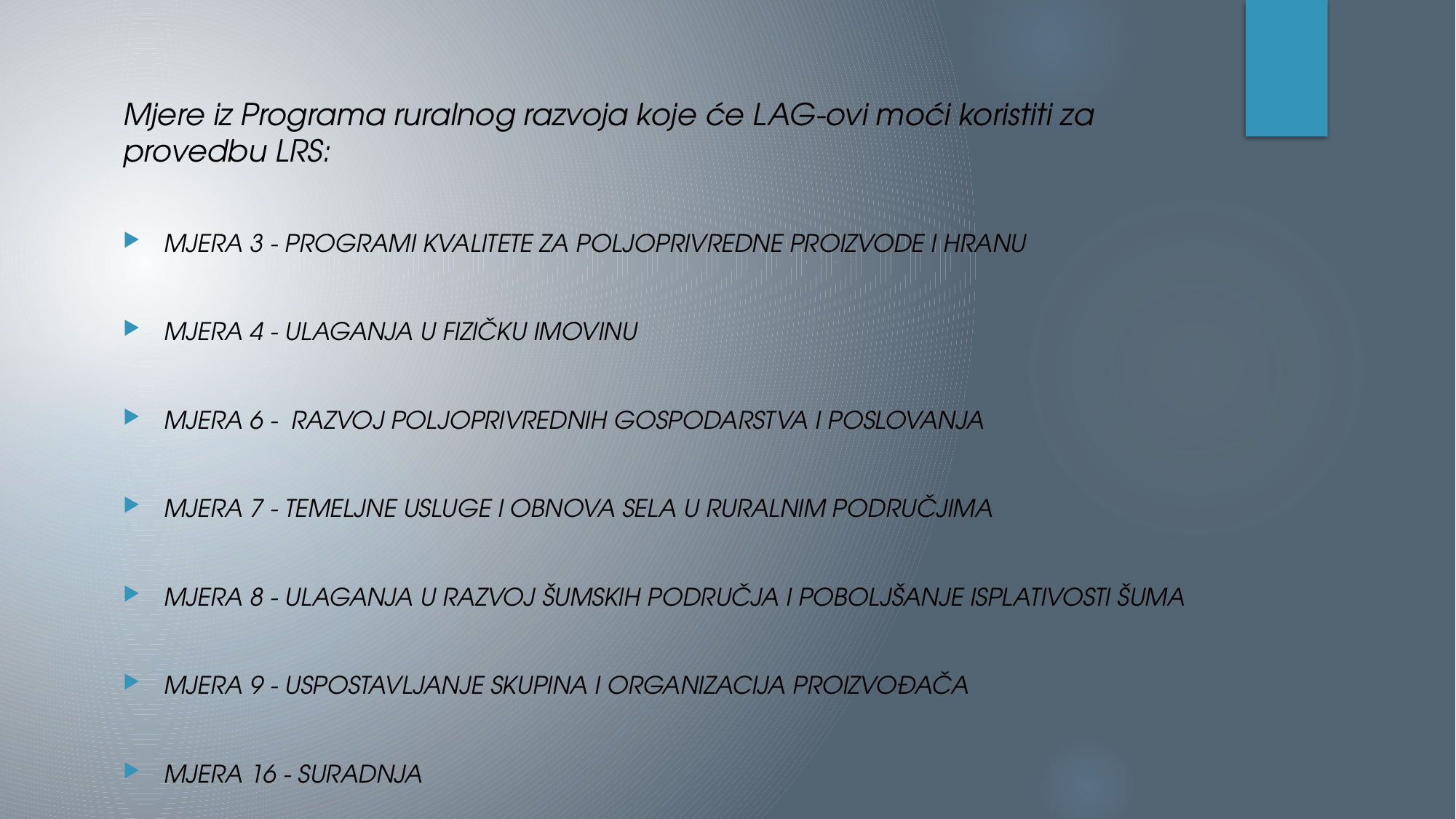

#
Mjere iz Programa ruralnog razvoja koje će LAG-ovi moći koristiti za provedbu LRS:

MJERA 3 - PROGRAMI KVALITETE ZA POLJOPRIVREDNE PROIZVODE I HRANU

MJERA 4 - ULAGANJA U FIZIČKU IMOVINU

MJERA 6 -  RAZVOJ POLJOPRIVREDNIH GOSPODARSTVA I POSLOVANJA

MJERA 7 - TEMELJNE USLUGE I OBNOVA SELA U RURALNIM PODRUČJIMA

MJERA 8 - ULAGANJA U RAZVOJ ŠUMSKIH PODRUČJA I POBOLJŠANJE ISPLATIVOSTI ŠUMA

MJERA 9 - USPOSTAVLJANJE SKUPINA I ORGANIZACIJA PROIZVOĐAČA

MJERA 16 - SURADNJA